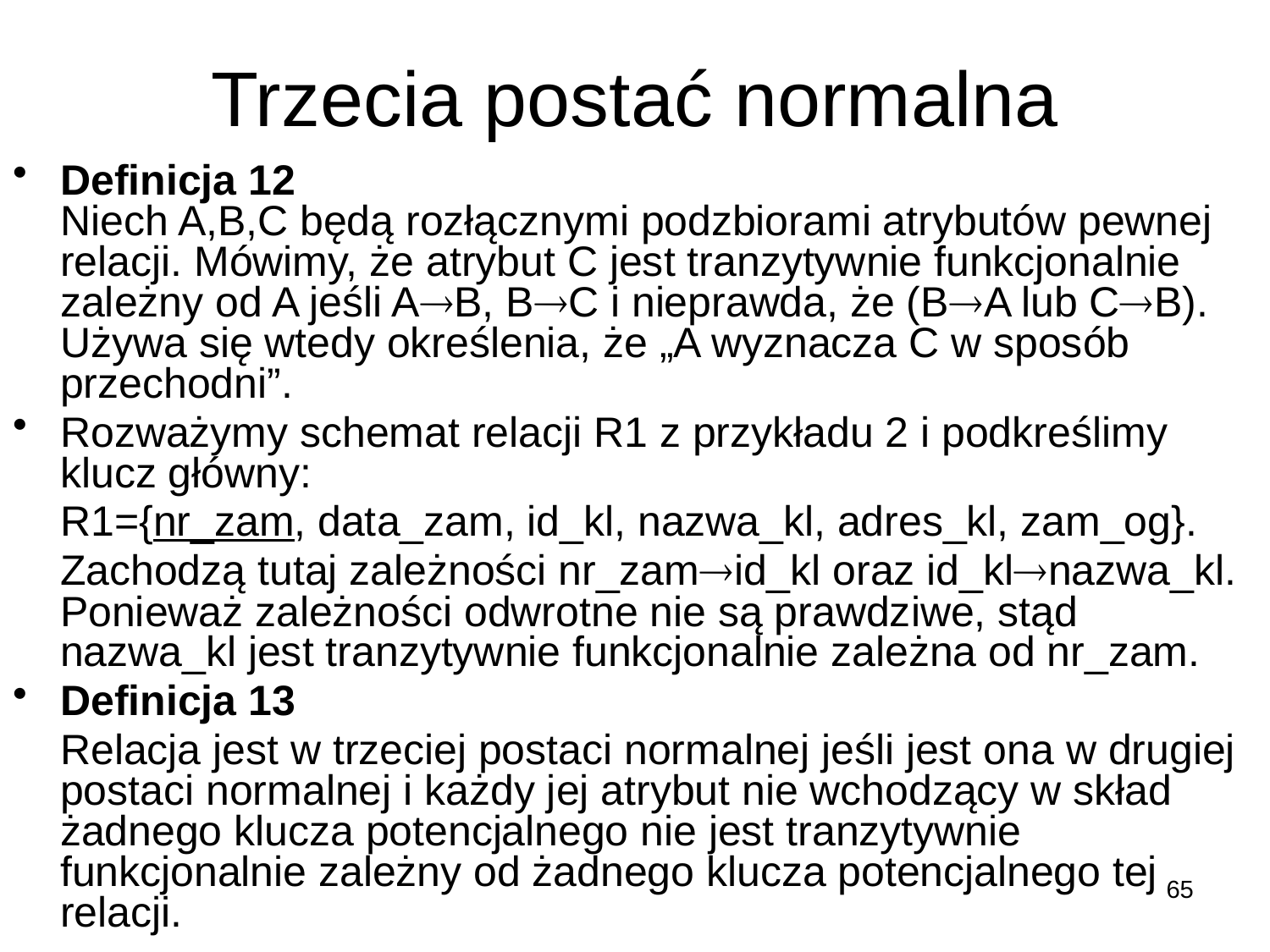

# Trzecia postać normalna
Definicja 12
Niech A,B,C będą rozłącznymi podzbiorami atrybutów pewnej relacji. Mówimy, że atrybut C jest tranzytywnie funkcjonalnie zależny od A jeśli A→B, B→C i nieprawda, że (B→A lub C→B). Używa się wtedy określenia, że „A wyznacza C w sposób przechodni”.
Rozważymy schemat relacji R1 z przykładu 2 i podkreślimy klucz główny:
	R1={nr_zam, data_zam, id_kl, nazwa_kl, adres_kl, zam_og}.
	Zachodzą tutaj zależności nr_zam→id_kl oraz id_kl→nazwa_kl. Ponieważ zależności odwrotne nie są prawdziwe, stąd nazwa_kl jest tranzytywnie funkcjonalnie zależna od nr_zam.
Definicja 13
	Relacja jest w trzeciej postaci normalnej jeśli jest ona w drugiej postaci normalnej i każdy jej atrybut nie wchodzący w skład żadnego klucza potencjalnego nie jest tranzytywnie funkcjonalnie zależny od żadnego klucza potencjalnego tej relacji.
65